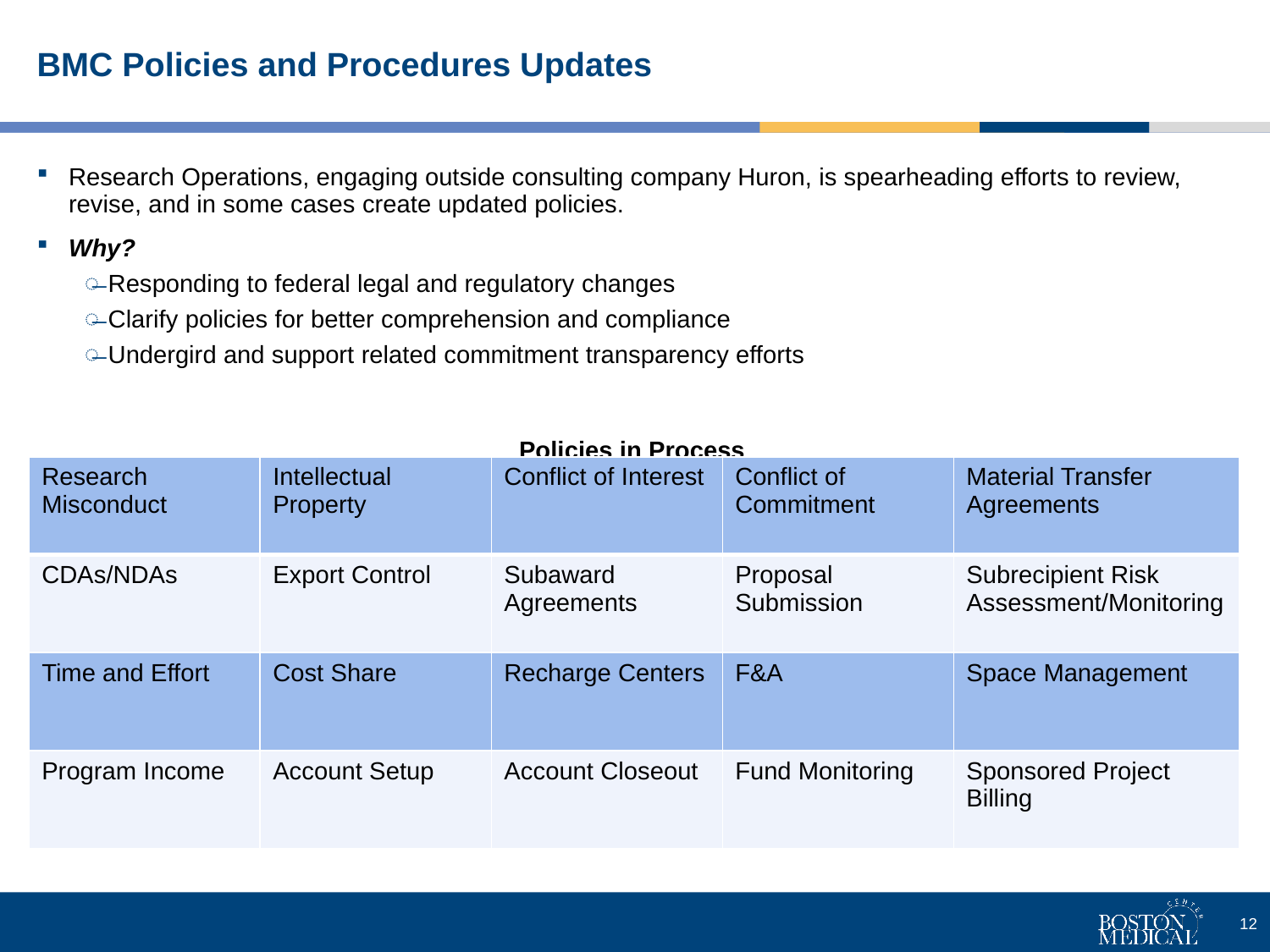

# BMC Policies and Procedures Updates
Research Operations, engaging outside consulting company Huron, is spearheading efforts to review, revise, and in some cases create updated policies.
Why?
Responding to federal legal and regulatory changes
Clarify policies for better comprehension and compliance
Undergird and support related commitment transparency efforts

Policies in Process

| Research Misconduct | Intellectual Property | Conflict of Interest | Conflict of Commitment | Material Transfer Agreements |
| --- | --- | --- | --- | --- |
| CDAs/NDAs | Export Control | Subaward Agreements | Proposal Submission | Subrecipient Risk Assessment/Monitoring |
| Time and Effort | Cost Share | Recharge Centers | F&A | Space Management |
| Program Income | Account Setup | Account Closeout | Fund Monitoring | Sponsored Project Billing |